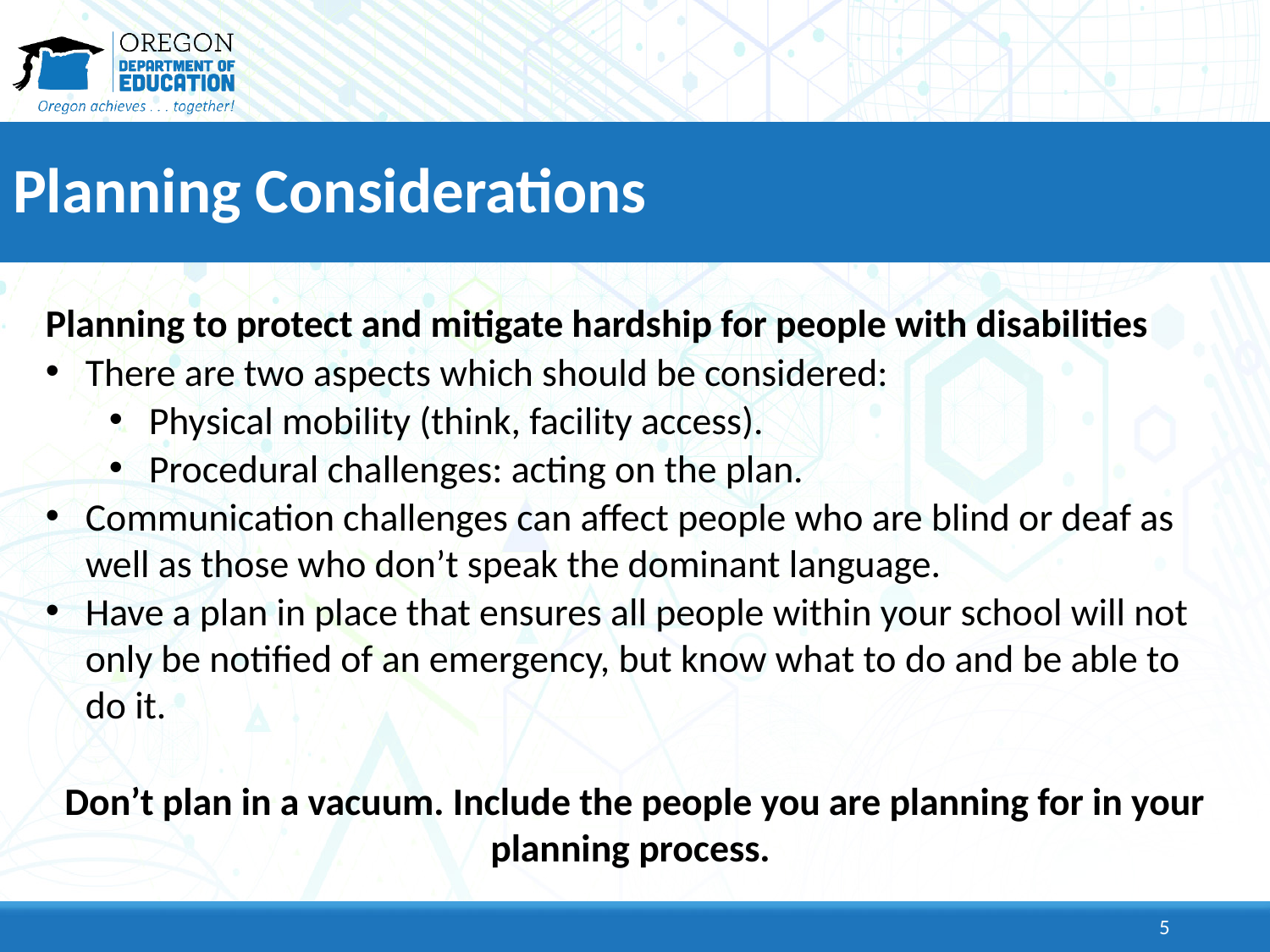

# Planning Considerations
Planning to protect and mitigate hardship for people with disabilities
There are two aspects which should be considered:
Physical mobility (think, facility access).
Procedural challenges: acting on the plan.
Communication challenges can affect people who are blind or deaf as well as those who don’t speak the dominant language.
Have a plan in place that ensures all people within your school will not only be notified of an emergency, but know what to do and be able to do it.

Don’t plan in a vacuum. Include the people you are planning for in your planning process.
5